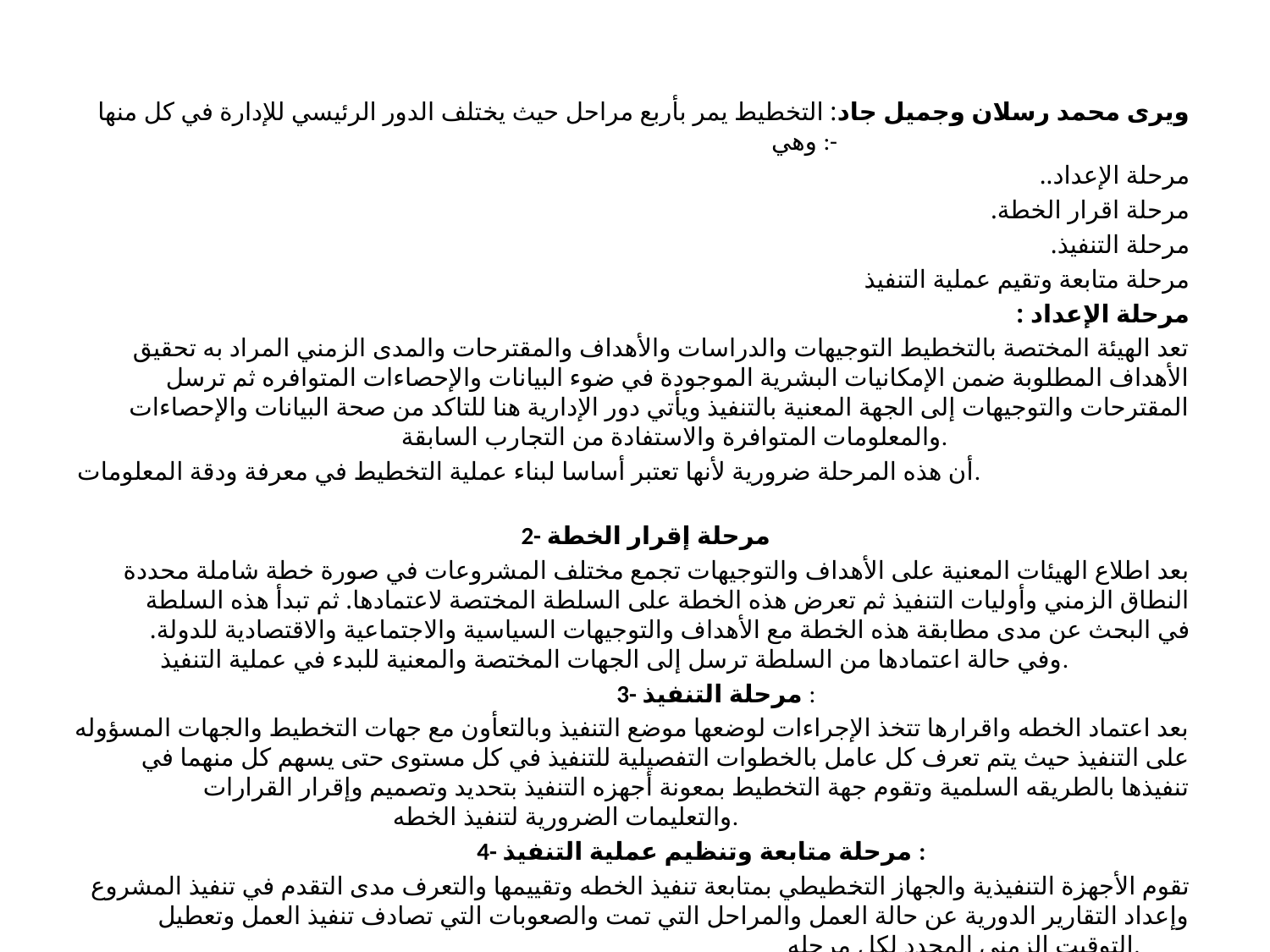

ويرى محمد رسلان وجميل جاد: التخطيط يمر بأربع مراحل حيث يختلف الدور الرئيسي للإدارة في كل منها وهي :-
مرحلة الإعداد..
مرحلة اقرار الخطة.
مرحلة التنفيذ.
مرحلة متابعة وتقيم عملية التنفيذ
مرحلة الإعداد :
تعد الهيئة المختصة بالتخطيط التوجيهات والدراسات والأهداف والمقترحات والمدى الزمني المراد به تحقيق الأهداف المطلوبة ضمن الإمكانيات البشرية الموجودة في ضوء البيانات والإحصاءات المتوافره ثم ترسل المقترحات والتوجيهات إلى الجهة المعنية بالتنفيذ ويأتي دور الإدارية هنا للتاكد من صحة البيانات والإحصاءات والمعلومات المتوافرة والاستفادة من التجارب السابقة.
أن هذه المرحلة ضرورية لأنها تعتبر أساسا لبناء عملية التخطيط في معرفة ودقة المعلومات.
2- مرحلة إقرار الخطة
بعد اطلاع الهيئات المعنية على الأهداف والتوجيهات تجمع مختلف المشروعات في صورة خطة شاملة محددة النطاق الزمني وأوليات التنفيذ ثم تعرض هذه الخطة على السلطة المختصة لاعتمادها. ثم تبدأ هذه السلطة في البحث عن مدى مطابقة هذه الخطة مع الأهداف والتوجيهات السياسية والاجتماعية والاقتصادية للدولة. وفي حالة اعتمادها من السلطة ترسل إلى الجهات المختصة والمعنية للبدء في عملية التنفيذ.
3- مرحلة التنفيذ :
بعد اعتماد الخطه واقرارها تتخذ الإجراءات لوضعها موضع التنفيذ وبالتعأون مع جهات التخطيط والجهات المسؤوله على التنفيذ حيث يتم تعرف كل عامل بالخطوات التفصيلية للتنفيذ في كل مستوى حتى يسهم كل منهما في تنفيذها بالطريقه السلمية وتقوم جهة التخطيط بمعونة أجهزه التنفيذ بتحديد وتصميم وإقرار القرارات والتعليمات الضرورية لتنفيذ الخطه.
4- مرحلة متابعة وتنظيم عملية التنفيذ :
تقوم الأجهزة التنفيذية والجهاز التخطيطي بمتابعة تنفيذ الخطه وتقييمها والتعرف مدى التقدم في تنفيذ المشروع  وإعداد التقارير الدورية عن حالة العمل والمراحل التي تمت والصعوبات التي تصادف تنفيذ العمل وتعطيل التوقيت الزمني المحدد لكل مرحله.